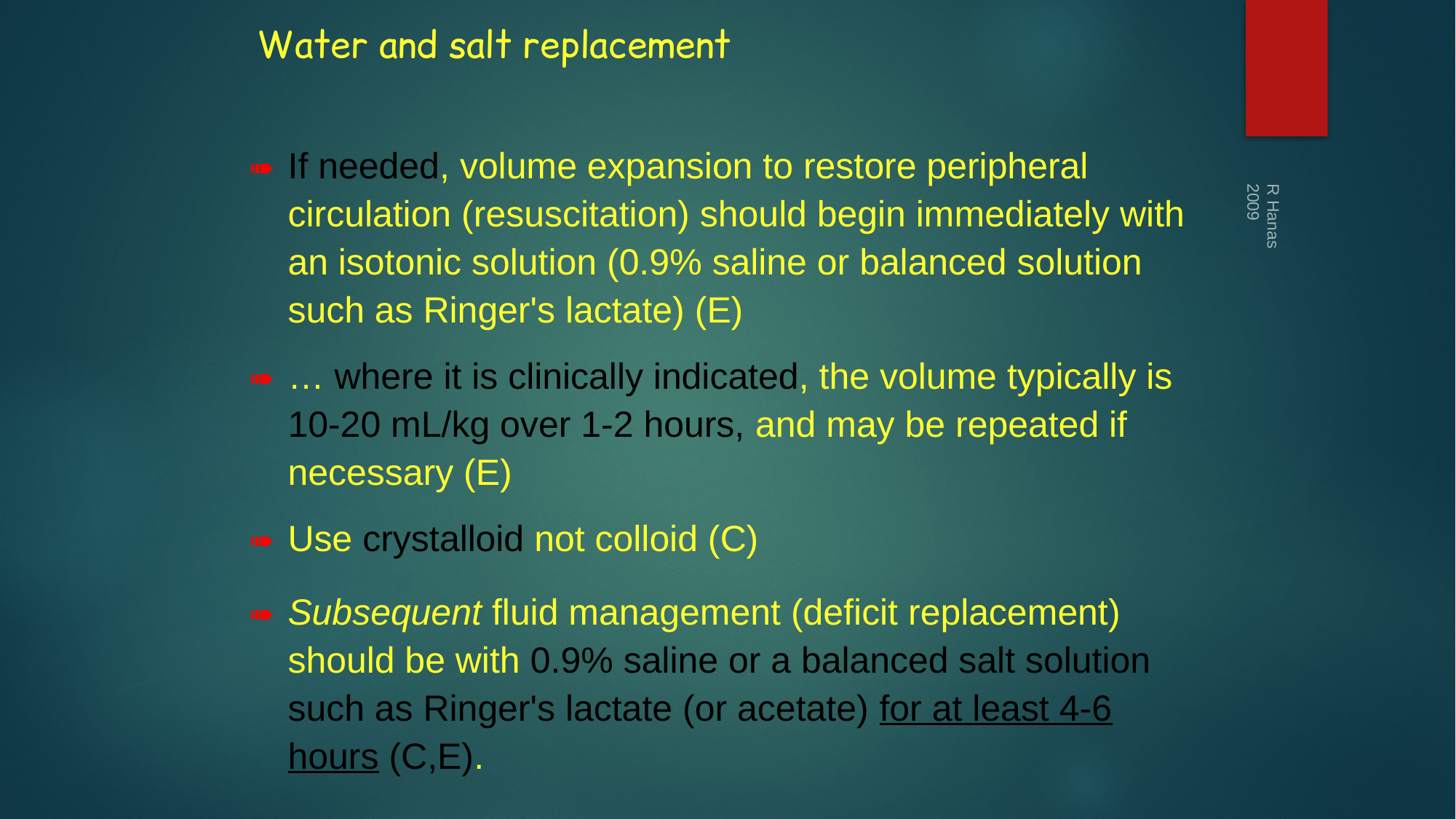

# Water and salt replacement

➠	If needed, volume expansion to restore peripheral circulation (resuscitation) should begin immediately with an isotonic solution (0.9% saline or balanced solution such as Ringer's lactate) (E)
➠ 	… where it is clinically indicated, the volume typically is 10-20 mL/kg over 1-2 hours, and may be repeated if necessary (E)
➠ 	Use crystalloid not colloid (C)
R Hanas 2009

➠ 	Subsequent fluid management (deficit replacement) should be with 0.9% saline or a balanced salt solution such as Ringer's lactate (or acetate) for at least 4-6 hours (C,E).